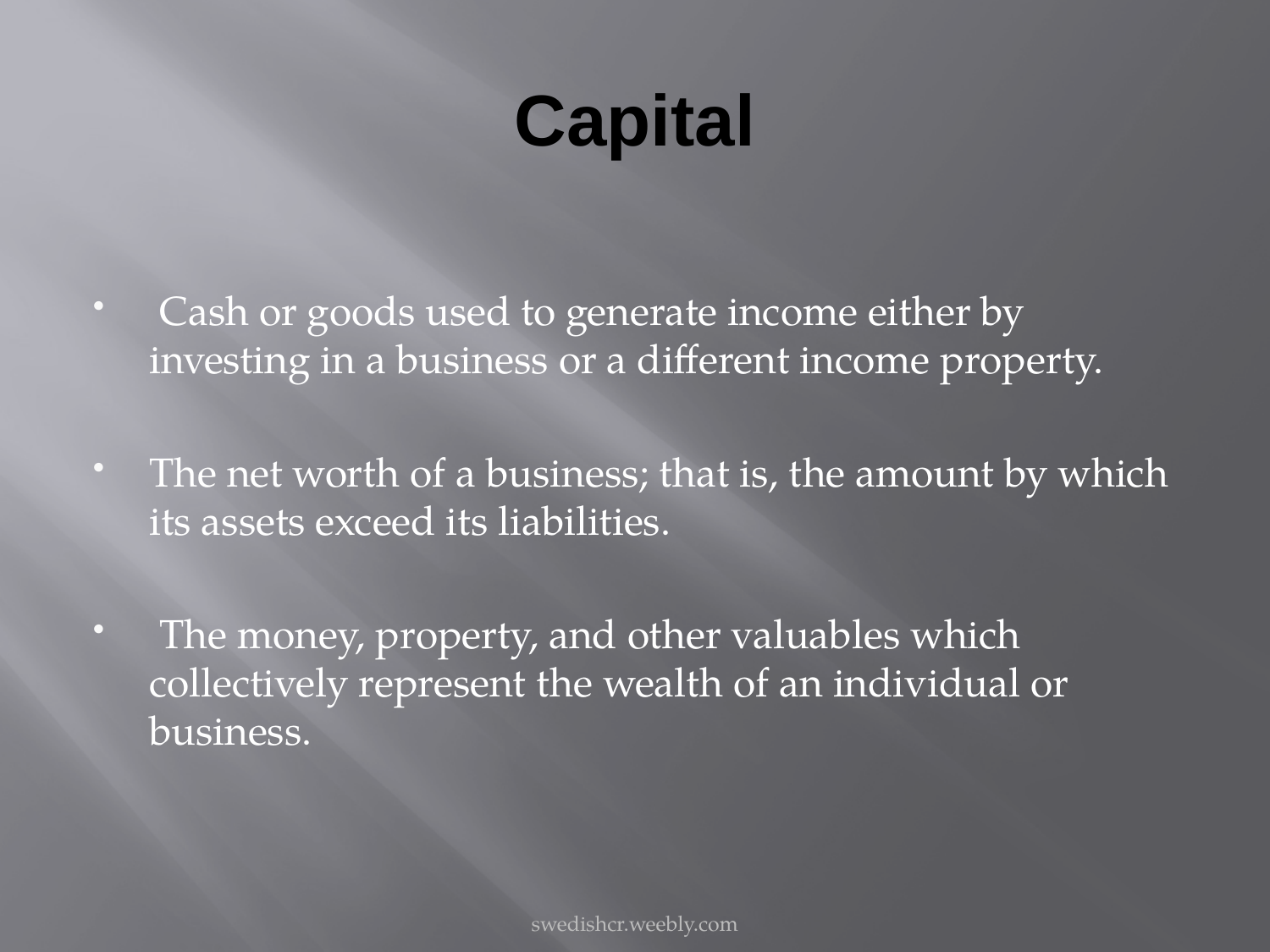

# Capital

 Cash or goods used to generate income either by investing in a business or a different income property.

The net worth of a business; that is, the amount by which its assets exceed its liabilities.

 The money, property, and other valuables which collectively represent the wealth of an individual or business.

swedishcr.weebly.com